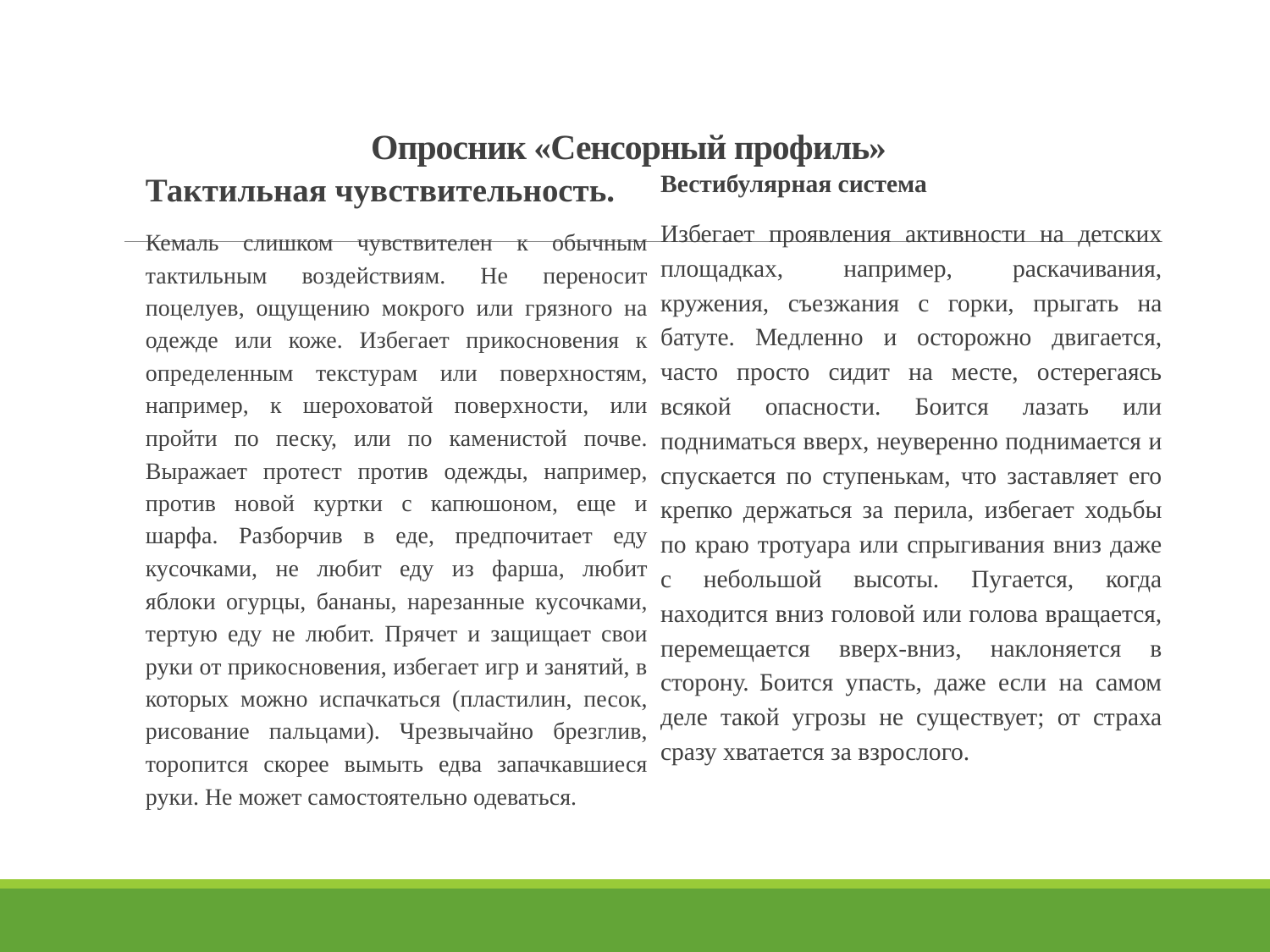

# Опросник «Сенсорный профиль»
Тактильная чувствительность.
Кемаль слишком чувствителен к обычным тактильным воздействиям. Не переносит поцелуев, ощущению мокрого или грязного на одежде или коже. Избегает прикосновения к определенным текстурам или поверхностям, например, к шероховатой поверхности, или пройти по песку, или по каменистой почве. Выражает протест против одежды, например, против новой куртки с капюшоном, еще и шарфа. Разборчив в еде, предпочитает еду кусочками, не любит еду из фарша, любит яблоки огурцы, бананы, нарезанные кусочками, тертую еду не любит. Прячет и защищает свои руки от прикосновения, избегает игр и занятий, в которых можно испачкаться (пластилин, песок, рисование пальцами). Чрезвычайно брезглив, торопится скорее вымыть едва запачкавшиеся руки. Не может самостоятельно одеваться.

Вестибулярная система
Избегает проявления активности на детских площадках, например, раскачивания, кружения, съезжания с горки, прыгать на батуте. Медленно и осторожно двигается, часто просто сидит на месте, остерегаясь всякой опасности. Боится лазать или подниматься вверх, неуверенно поднимается и спускается по ступенькам, что заставляет его крепко держаться за перила, избегает ходьбы по краю тротуара или спрыгивания вниз даже с небольшой высоты. Пугается, когда находится вниз головой или голова вращается, перемещается вверх-вниз, наклоняется в сторону. Боится упасть, даже если на самом деле такой угрозы не существует; от страха сразу хватается за взрослого.